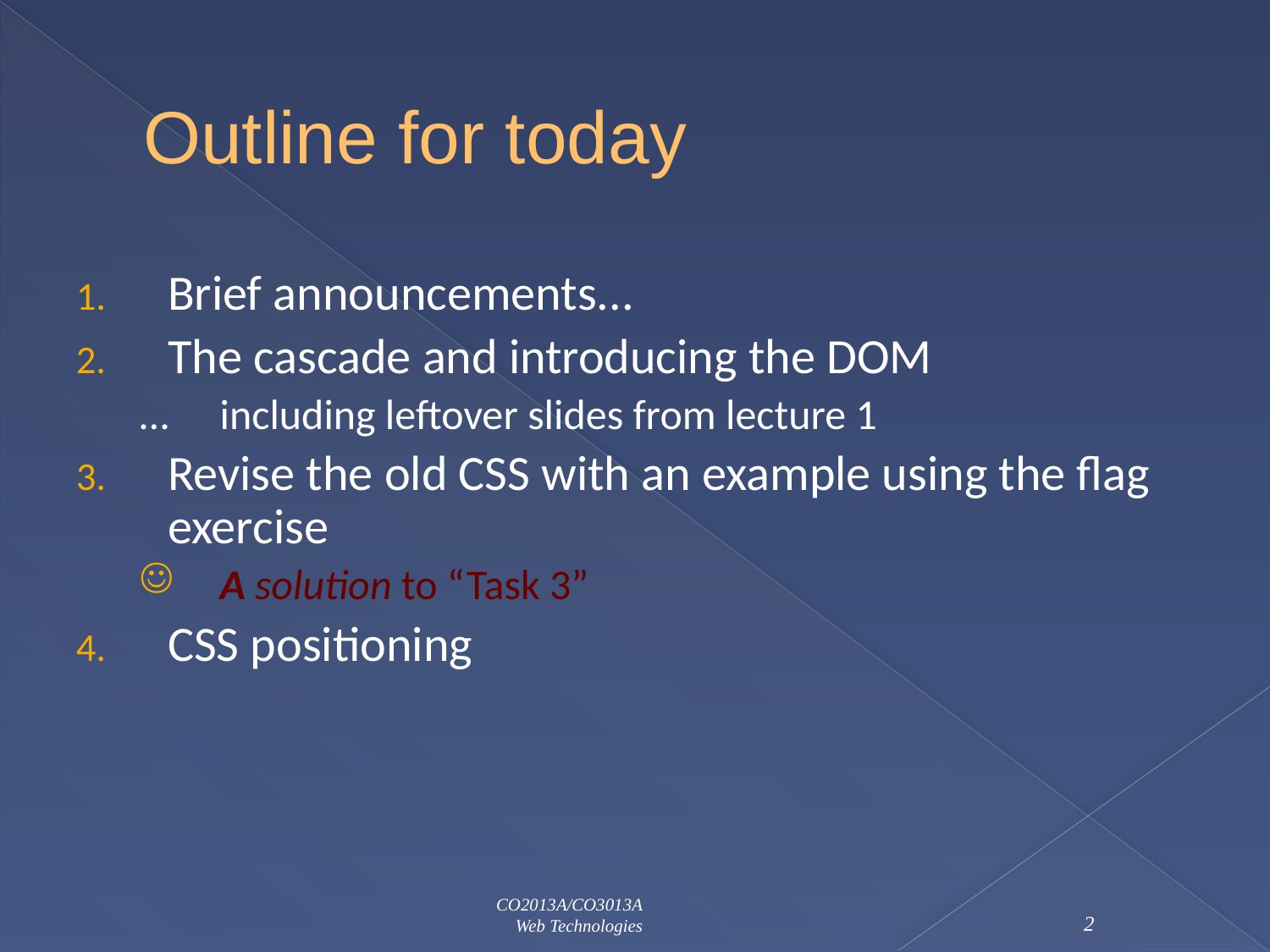

# Outline for today
Brief announcements...
The cascade and introducing the DOM
…	including leftover slides from lecture 1
Revise the old CSS with an example using the flag exercise
A solution to “Task 3”
CSS positioning
CO2013A/CO3013A
Web Technologies
2